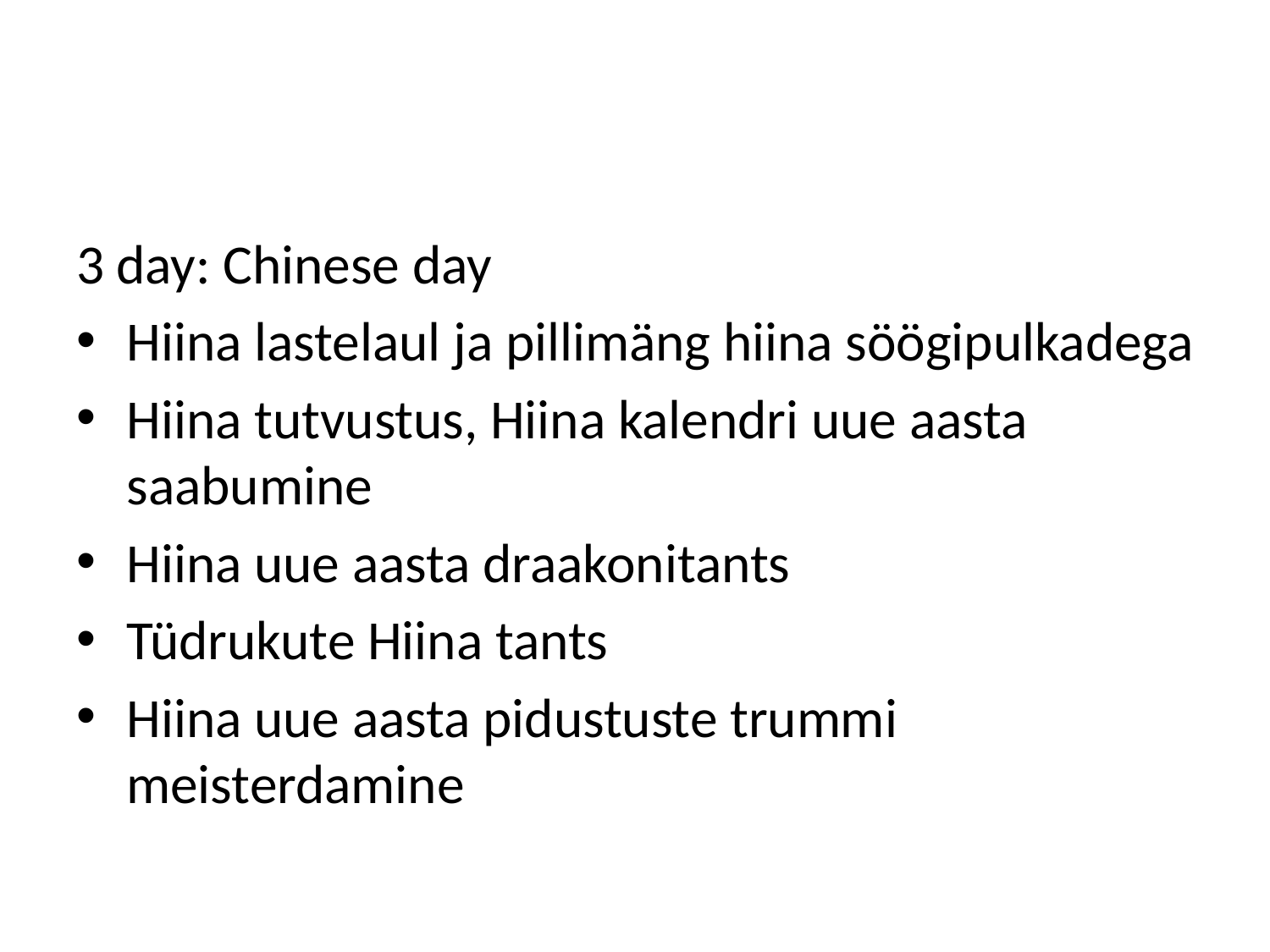

#
3 day: Chinese day
Hiina lastelaul ja pillimäng hiina söögipulkadega
Hiina tutvustus, Hiina kalendri uue aasta saabumine
Hiina uue aasta draakonitants
Tüdrukute Hiina tants
Hiina uue aasta pidustuste trummi meisterdamine